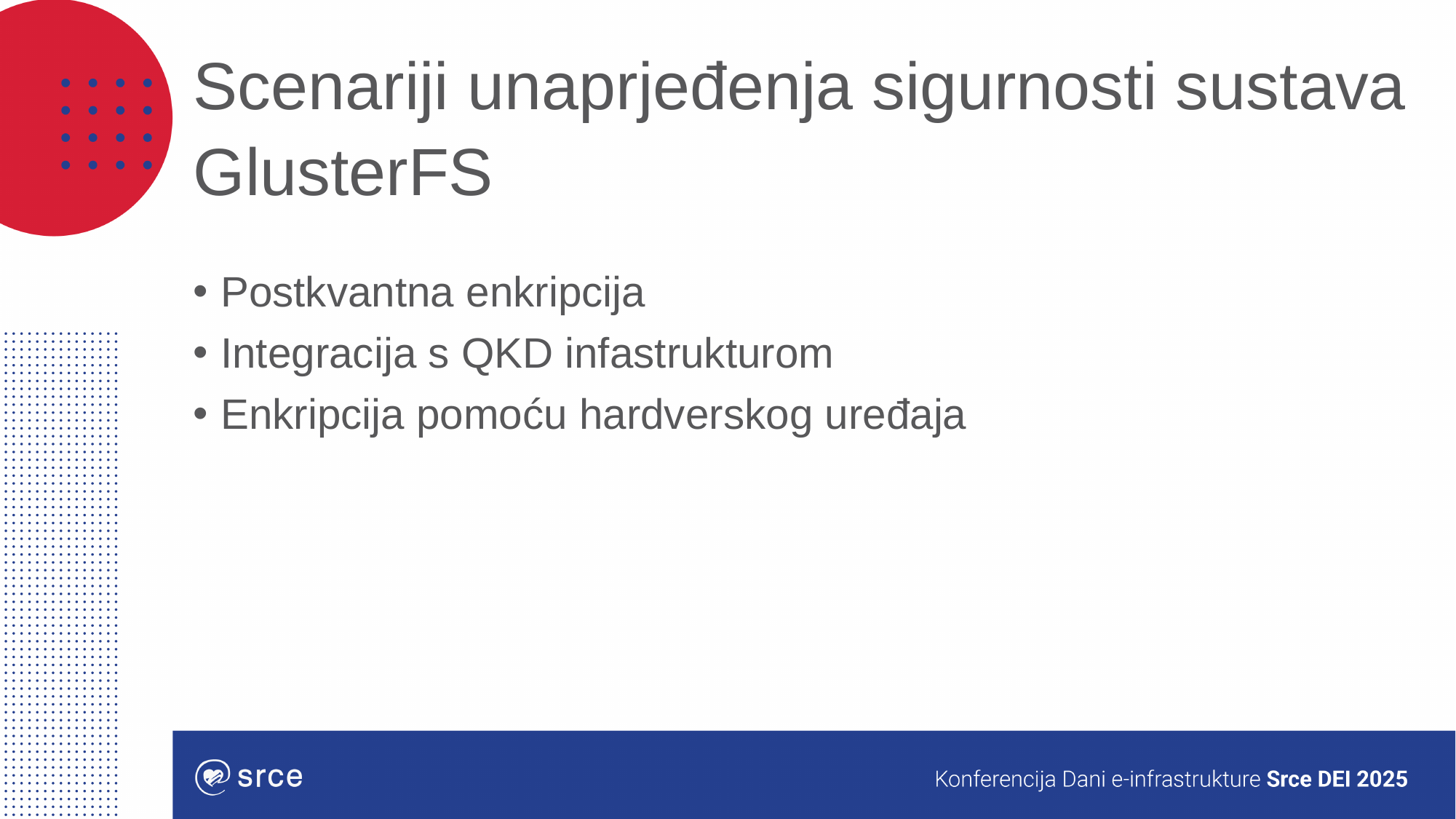

# Scenariji unaprjeđenja sigurnosti sustava GlusterFS
Postkvantna enkripcija
Integracija s QKD infastrukturom
Enkripcija pomoću hardverskog uređaja